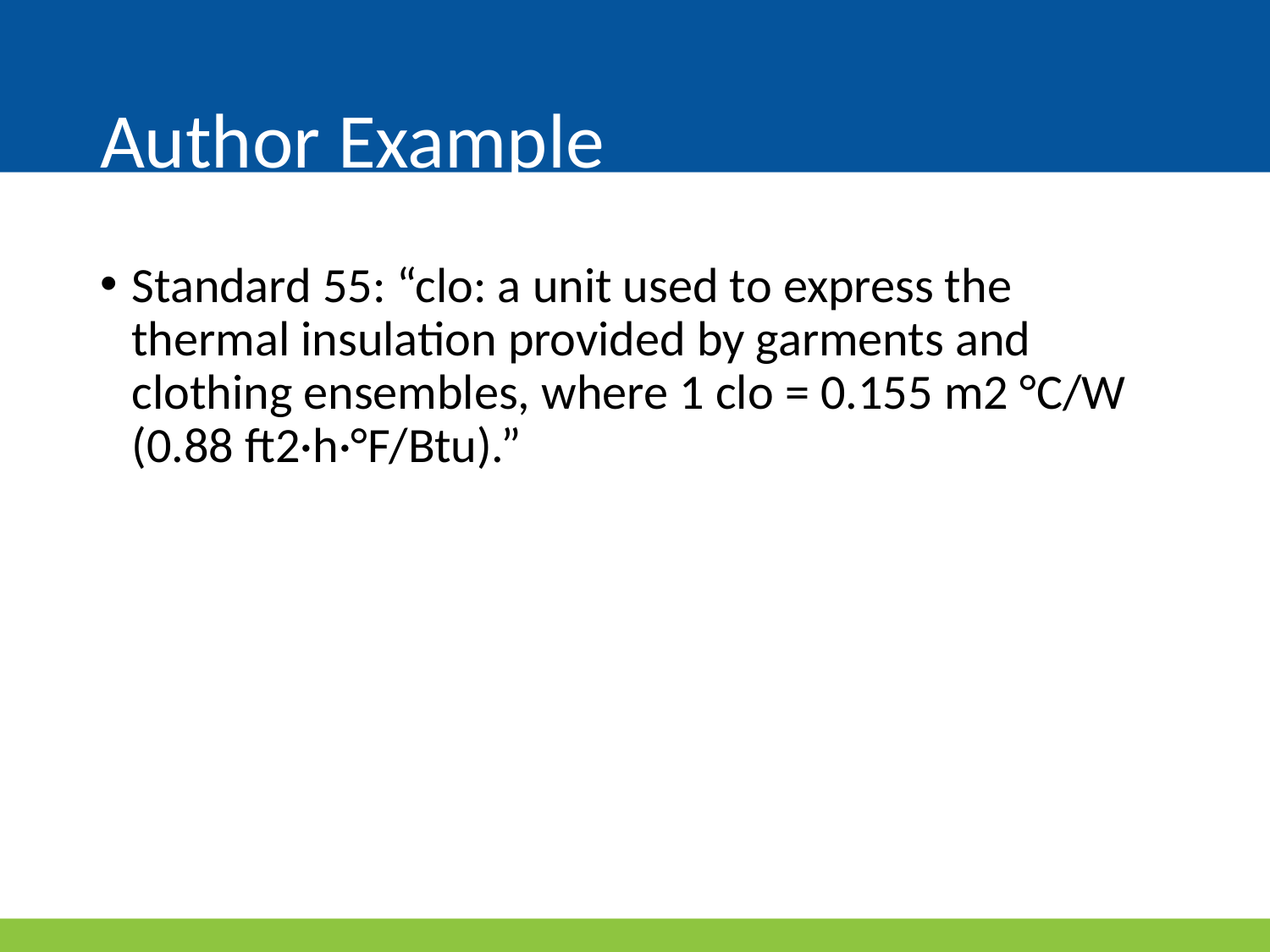

# Author Example
Standard 55: “clo: a unit used to express the thermal insulation provided by garments and clothing ensembles, where 1 clo = 0.155 m2 °C/W (0.88 ft2·h·°F/Btu).”